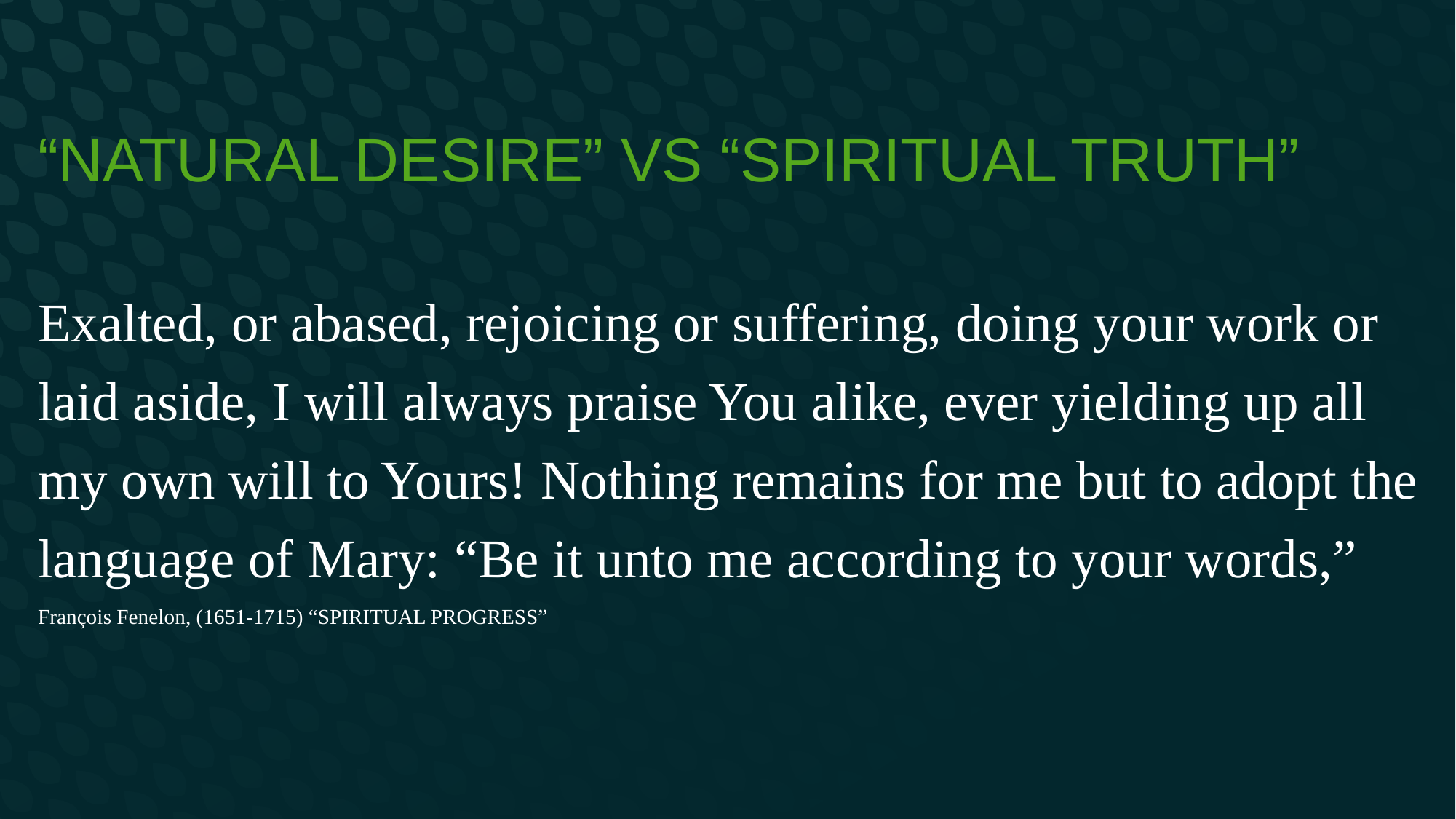

# “Natural Desire” vs “Spiritual truth”
Exalted, or abased, rejoicing or suffering, doing your work or laid aside, I will always praise You alike, ever yielding up all my own will to Yours! Nothing remains for me but to adopt the language of Mary: “Be it unto me according to your words,”
François Fenelon, (1651-1715) “SPIRITUAL PROGRESS”